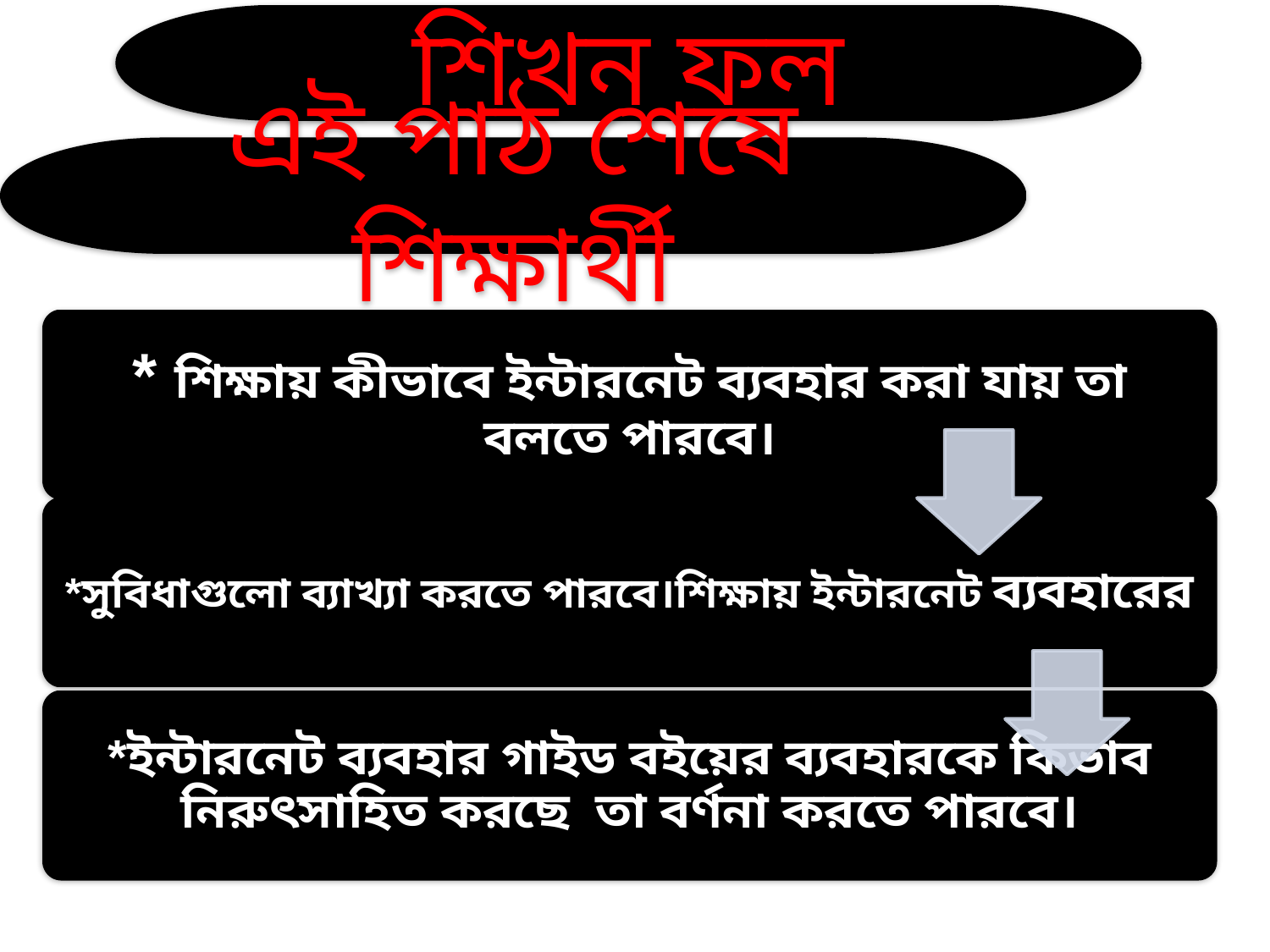

শিখন ফল
এই পাঠ শেষে শিক্ষার্থী
* শিক্ষায় কীভাবে ইন্টারনেট ব্যবহার করা যায় তা বলতে পারবে।
*সুবিধাগুলো ব্যাখ্যা করতে পারবে।শিক্ষায় ইন্টারনেট ব্যবহারের
*ইন্টারনেট ব্যবহার গাইড বইয়ের ব্যবহারকে কিভাব নিরুৎসাহিত করছে  তা বর্ণনা করতে পারবে।